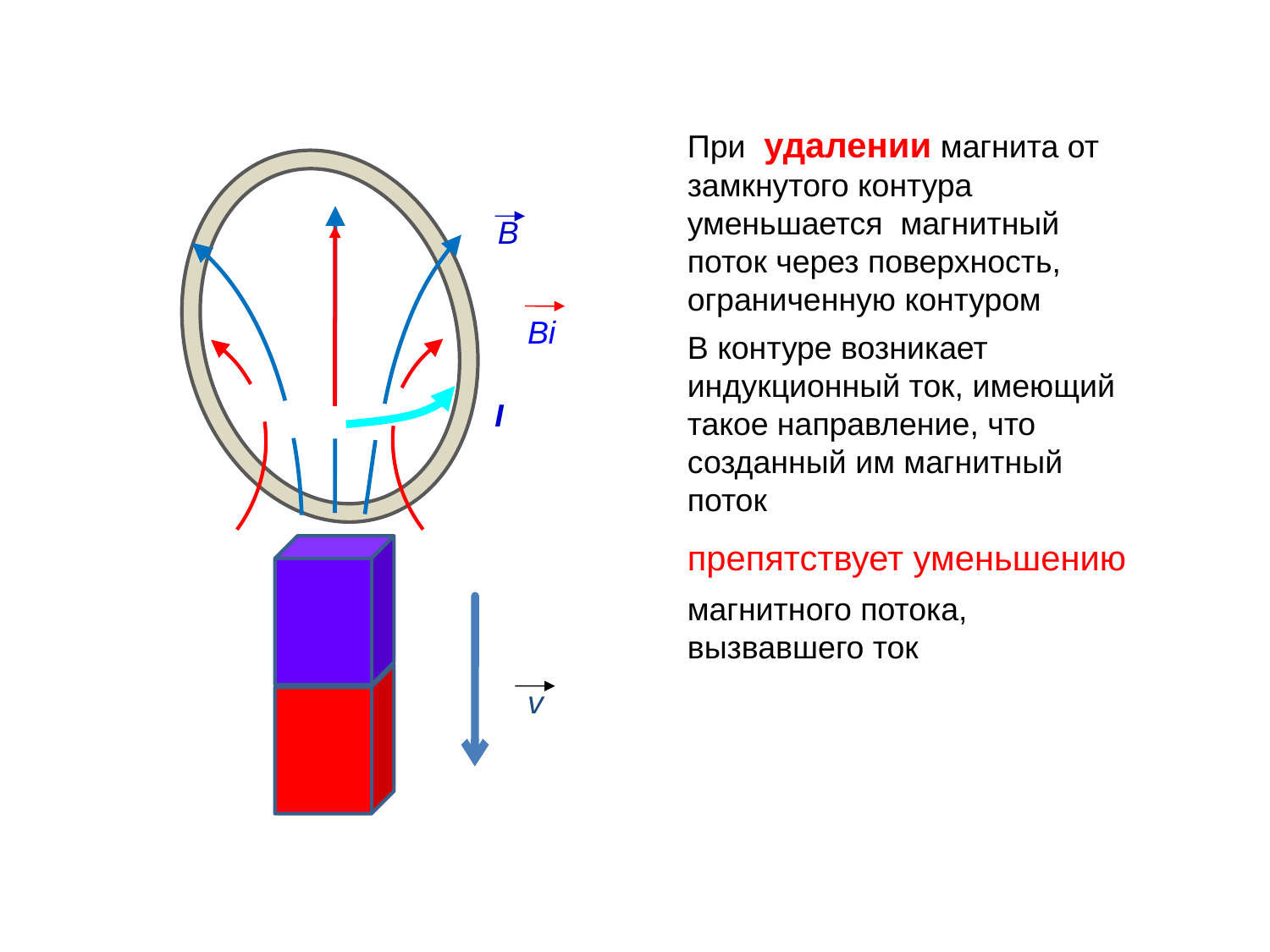

При  удалении магнита от замкнутого контура уменьшается  магнитный поток через поверхность, ограниченную контуром
В контуре возникает индукционный ток, имеющий  такое направление, что созданный им магнитный поток
препятствует уменьшению
магнитного потока, вызвавшего ток

B

Bi

I

v